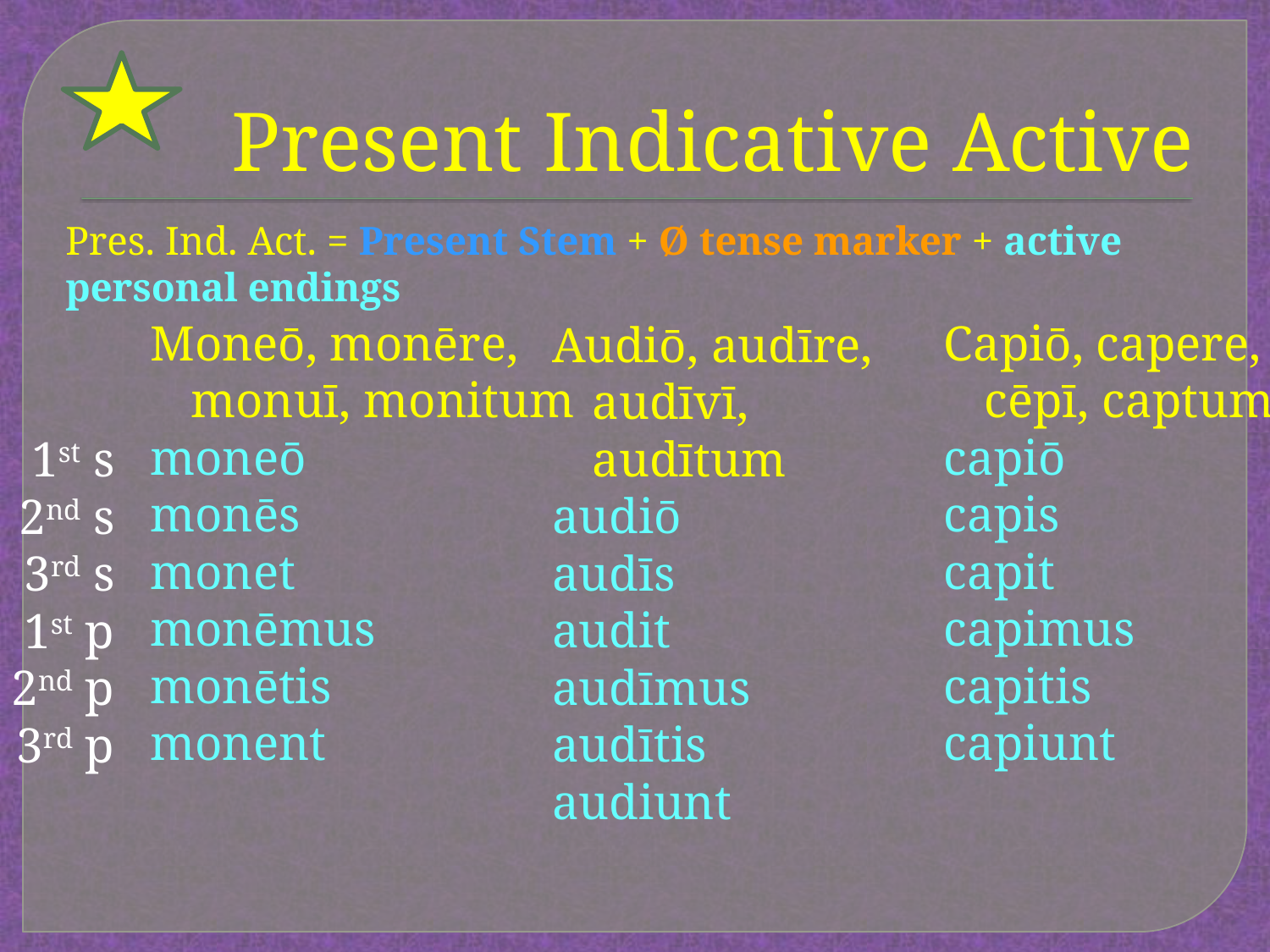

# Present Indicative Active

Pres. Ind. Act. = Present Stem + Ø tense marker + active personal endings
Moneō, monēre,
	monuī, monitum
moneō
monēs
monet
monēmus
monētis
monent

Capiō, capere,
	cēpī, captum
capiō
capis
capit
capimus
capitis
capiunt

Audiō, audīre,
	audīvī, audītum
audiō
audīs
audit
audīmus
audītis
audiunt
1st s
2nd s
3rd s
1st p
2nd p
3rd p